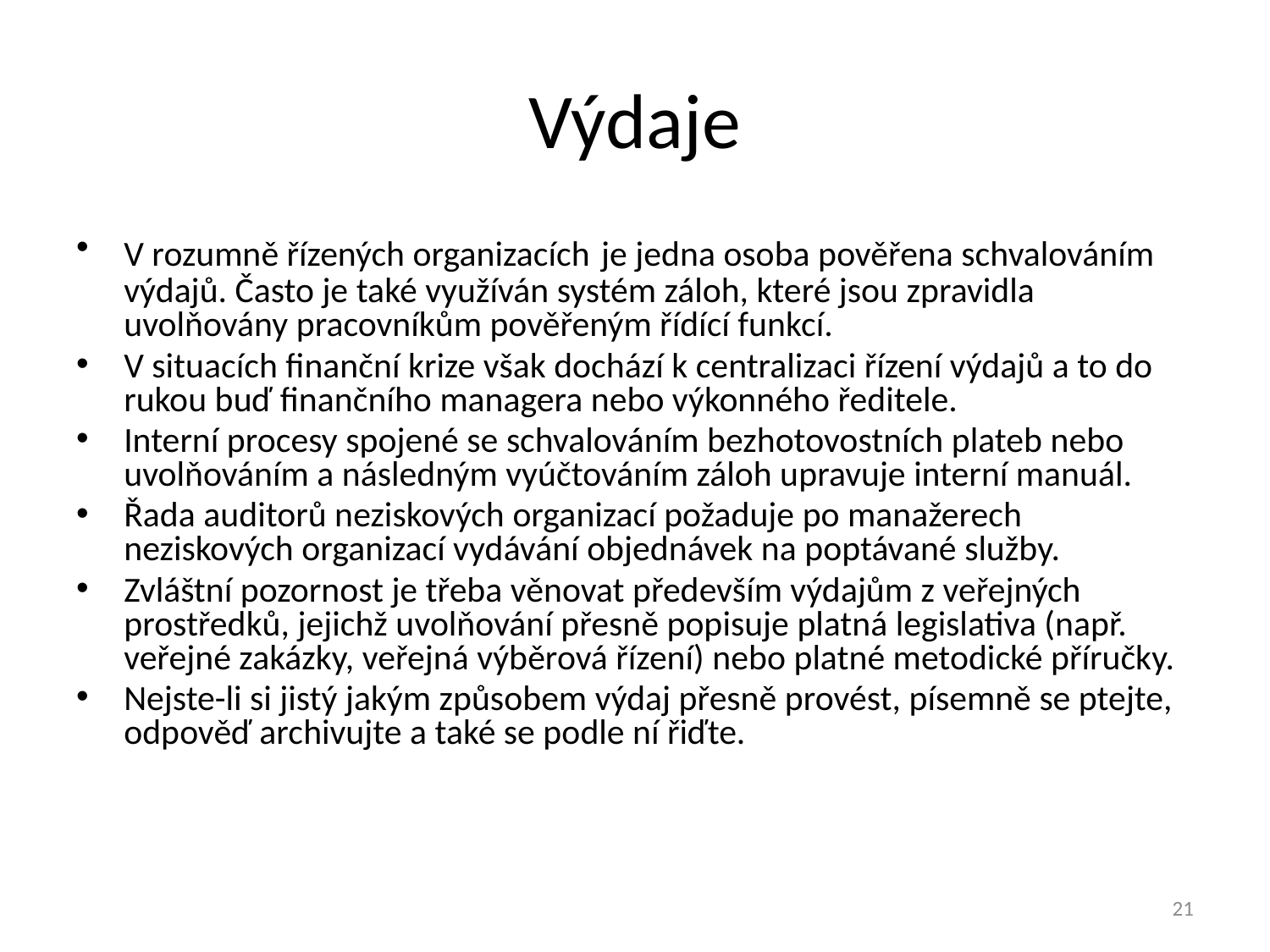

# Výdaje
V rozumně řízených organizacích je jedna osoba pověřena schvalováním výdajů. Často je také využíván systém záloh, které jsou zpravidla uvolňovány pracovníkům pověřeným řídící funkcí.
V situacích finanční krize však dochází k centralizaci řízení výdajů a to do rukou buď finančního managera nebo výkonného ředitele.
Interní procesy spojené se schvalováním bezhotovostních plateb nebo uvolňováním a následným vyúčtováním záloh upravuje interní manuál.
Řada auditorů neziskových organizací požaduje po manažerech neziskových organizací vydávání objednávek na poptávané služby.
Zvláštní pozornost je třeba věnovat především výdajům z veřejných prostředků, jejichž uvolňování přesně popisuje platná legislativa (např. veřejné zakázky, veřejná výběrová řízení) nebo platné metodické příručky.
Nejste-li si jistý jakým způsobem výdaj přesně provést, písemně se ptejte, odpověď archivujte a také se podle ní řiďte.
21